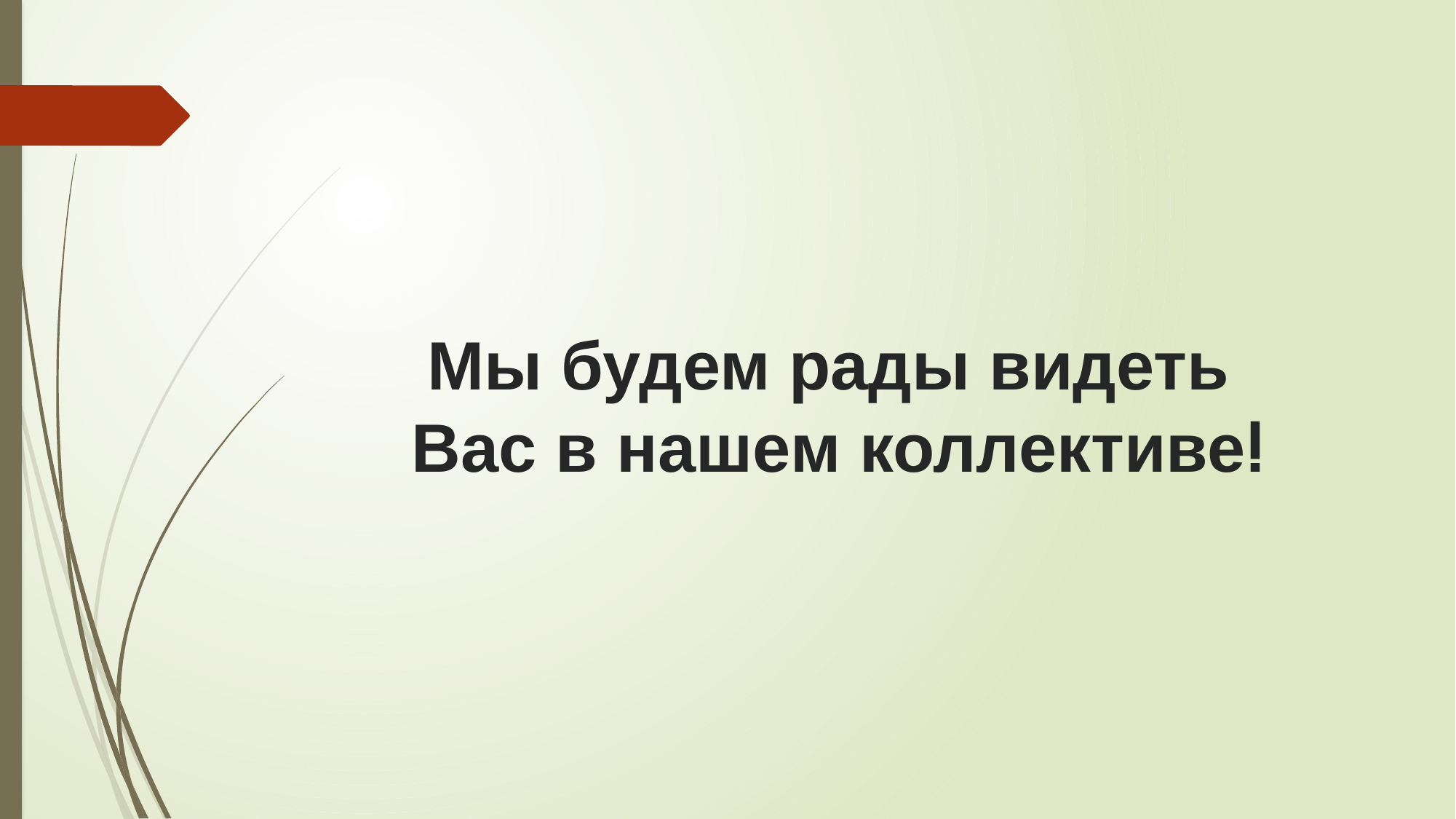

# Мы будем рады видеть Вас в нашем коллективе!